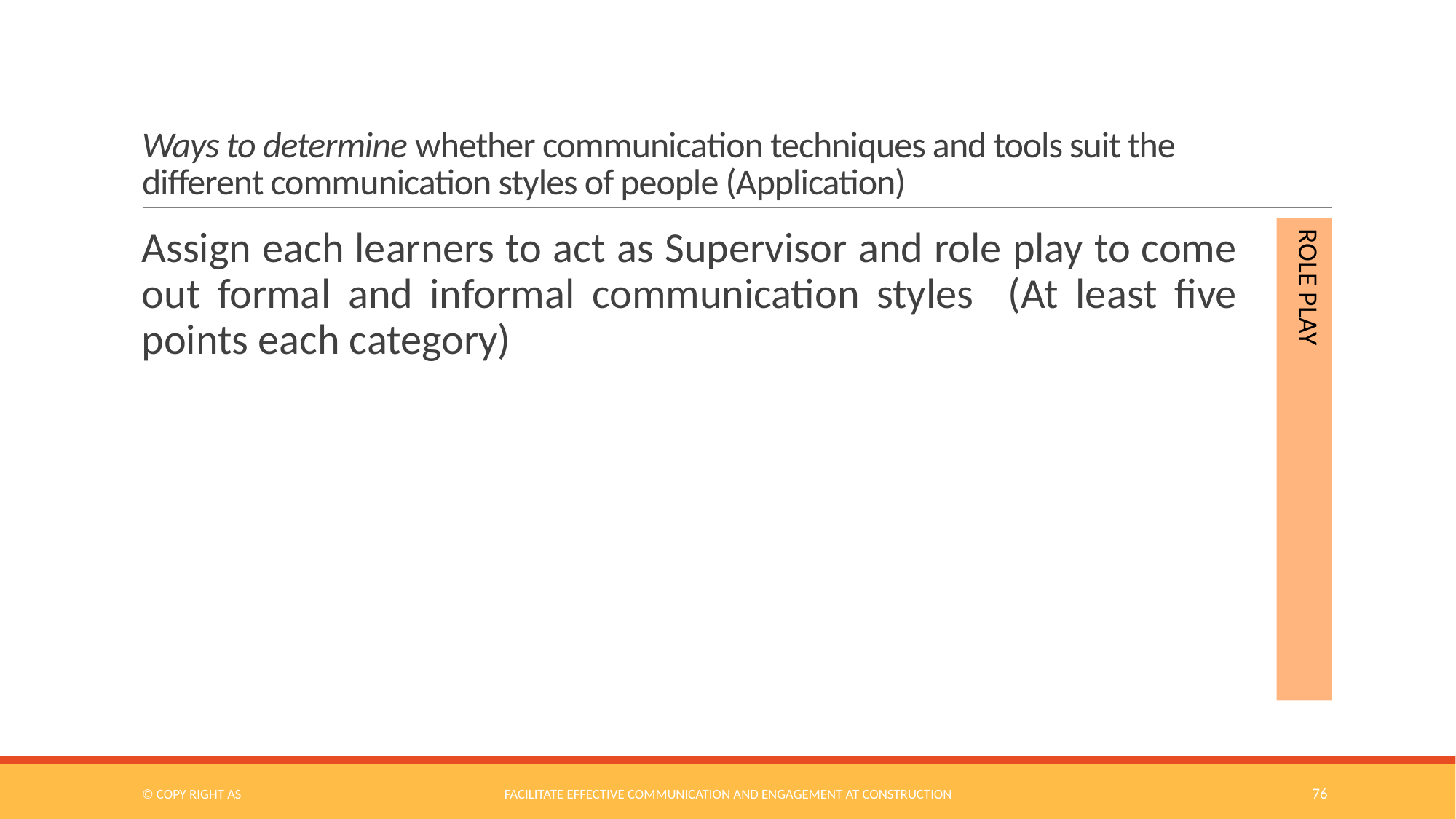

# Ways to determine whether communication techniques and tools suit the different communication styles of people (Application)
ROLE PLAY
Assign each learners to act as Supervisor and role play to come out formal and informal communication styles  (At least five points each category)
© COPY RIGHT AS
Facilitate Effective Communication and Engagement at Construction
76